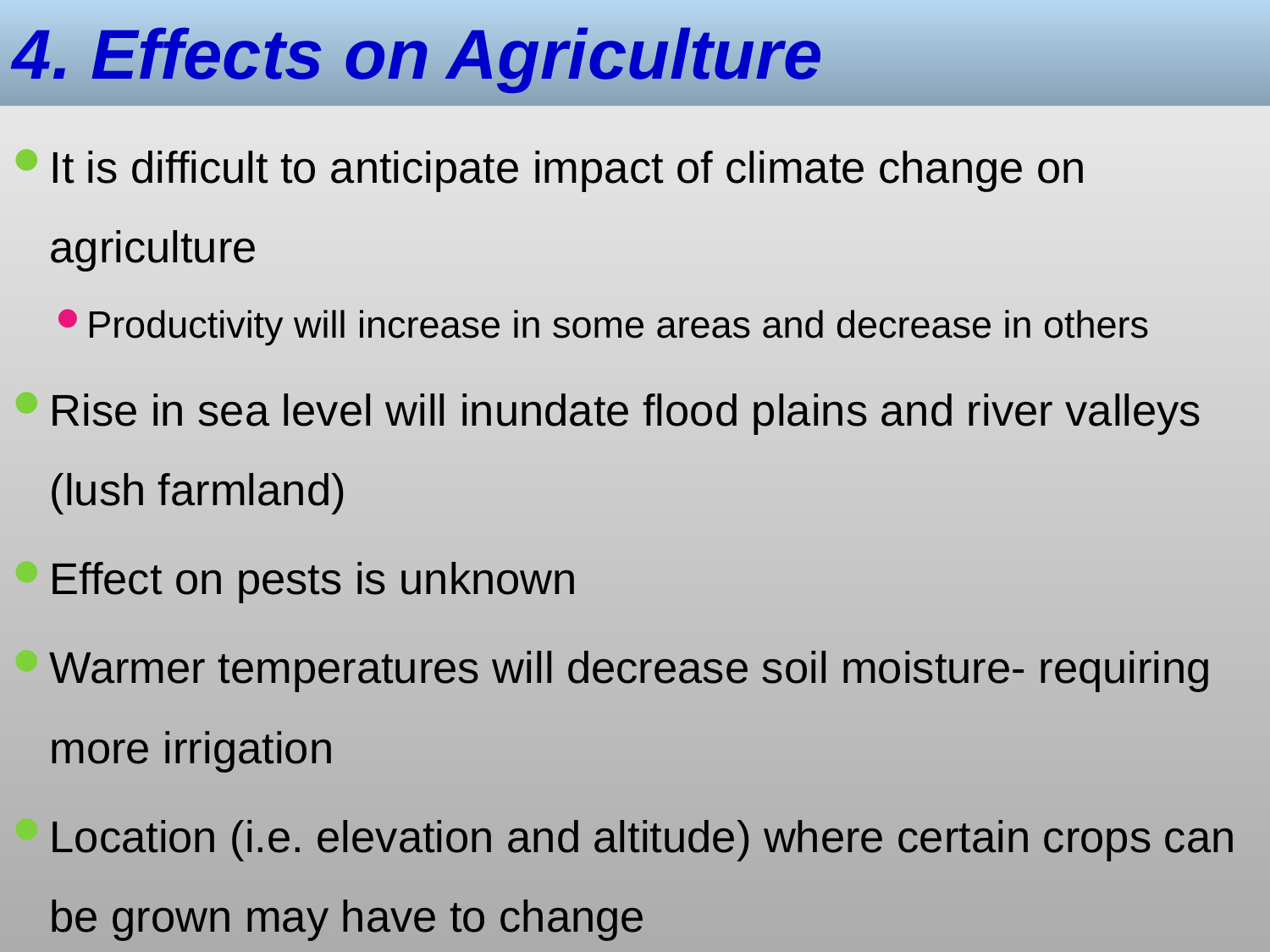

# 4. Effects on Agriculture
It is difficult to anticipate impact of climate change on agriculture
Productivity will increase in some areas and decrease in others
Rise in sea level will inundate flood plains and river valleys (lush farmland)
Effect on pests is unknown
Warmer temperatures will decrease soil moisture- requiring more irrigation
Location (i.e. elevation and altitude) where certain crops can be grown may have to change